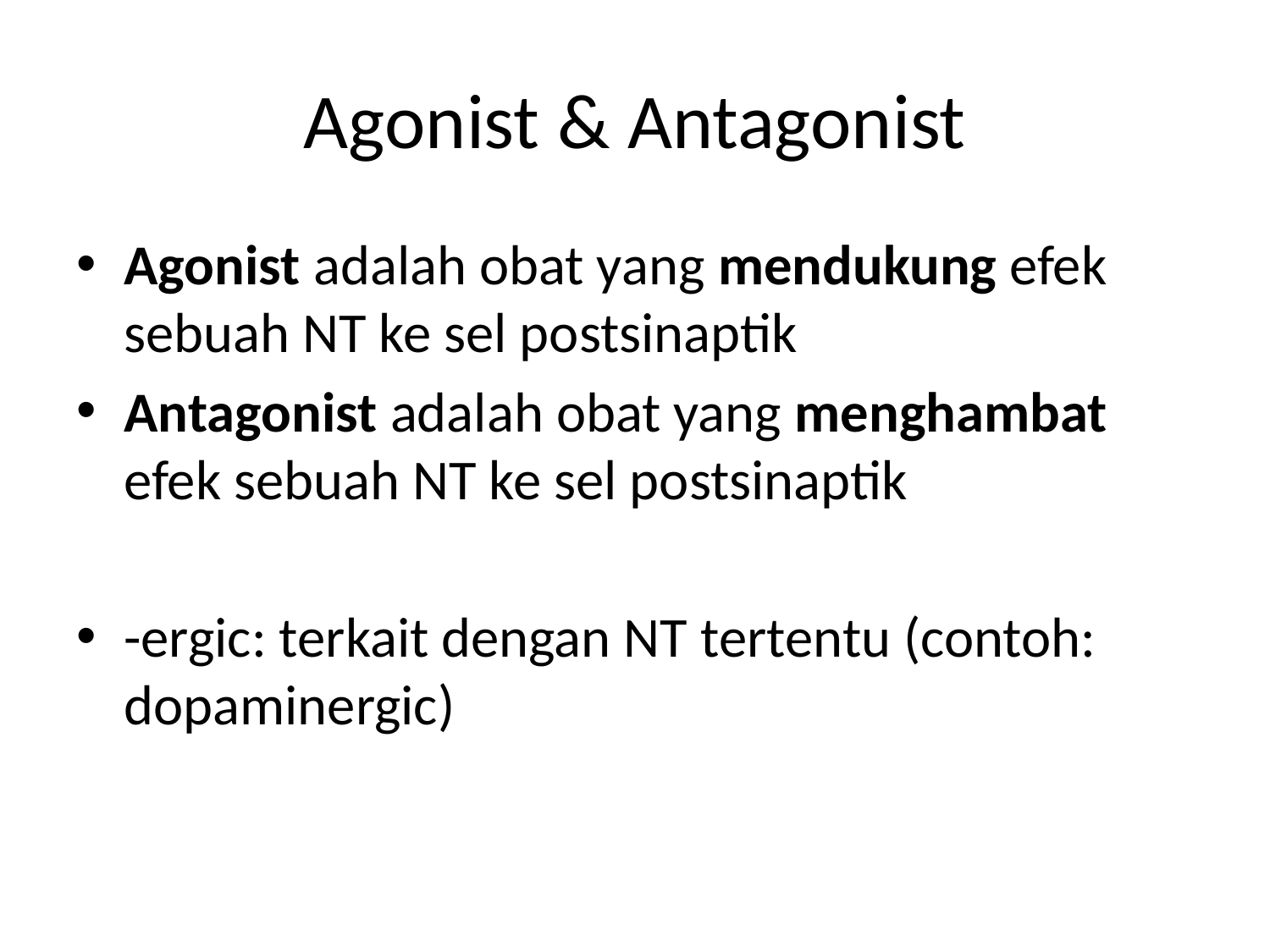

# Agonist & Antagonist
Agonist adalah obat yang mendukung efek sebuah NT ke sel postsinaptik
Antagonist adalah obat yang menghambat efek sebuah NT ke sel postsinaptik

-ergic: terkait dengan NT tertentu (contoh: dopaminergic)